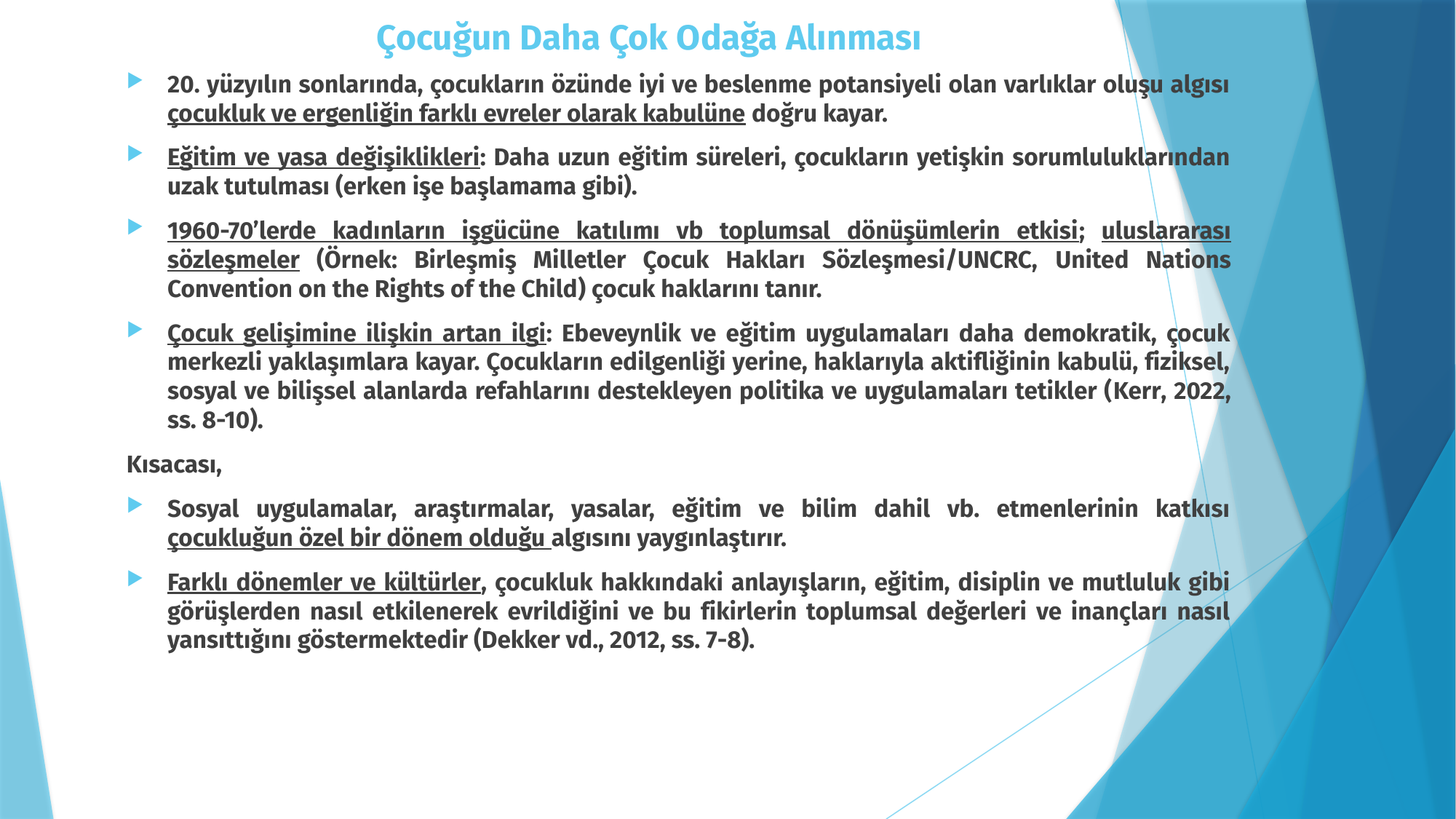

# Çocuğun Daha Çok Odağa Alınması
20. yüzyılın sonlarında, çocukların özünde iyi ve beslenme potansiyeli olan varlıklar oluşu algısı çocukluk ve ergenliğin farklı evreler olarak kabulüne doğru kayar.
Eğitim ve yasa değişiklikleri: Daha uzun eğitim süreleri, çocukların yetişkin sorumluluklarından uzak tutulması (erken işe başlamama gibi).
1960-70’lerde kadınların işgücüne katılımı vb toplumsal dönüşümlerin etkisi; uluslararası sözleşmeler (Örnek: Birleşmiş Milletler Çocuk Hakları Sözleşmesi/UNCRC, United Nations Convention on the Rights of the Child) çocuk haklarını tanır.
Çocuk gelişimine ilişkin artan ilgi: Ebeveynlik ve eğitim uygulamaları daha demokratik, çocuk merkezli yaklaşımlara kayar. Çocukların edilgenliği yerine, haklarıyla aktifliğinin kabulü, fiziksel, sosyal ve bilişsel alanlarda refahlarını destekleyen politika ve uygulamaları tetikler (Kerr, 2022, ss. 8-10).
Kısacası,
Sosyal uygulamalar, araştırmalar, yasalar, eğitim ve bilim dahil vb. etmenlerinin katkısı çocukluğun özel bir dönem olduğu algısını yaygınlaştırır.
Farklı dönemler ve kültürler, çocukluk hakkındaki anlayışların, eğitim, disiplin ve mutluluk gibi görüşlerden nasıl etkilenerek evrildiğini ve bu fikirlerin toplumsal değerleri ve inançları nasıl yansıttığını göstermektedir (Dekker vd., 2012, ss. 7-8).